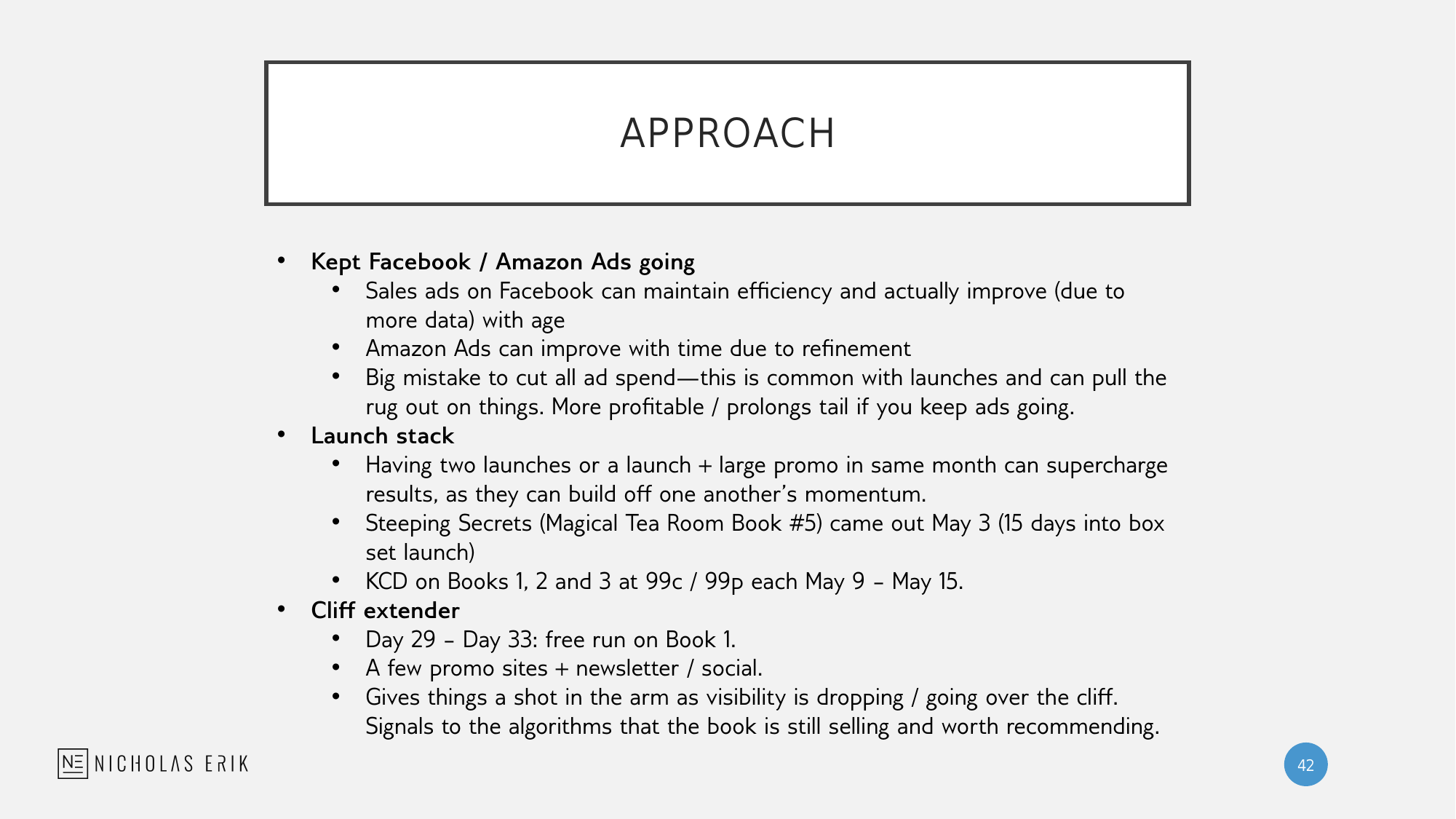

# APPROACH
Kept Facebook / Amazon Ads going
Sales ads on Facebook can maintain efficiency and actually improve (due to more data) with age
Amazon Ads can improve with time due to refinement
Big mistake to cut all ad spend—this is common with launches and can pull the rug out on things. More profitable / prolongs tail if you keep ads going.
Launch stack
Having two launches or a launch + large promo in same month can supercharge results, as they can build off one another’s momentum.
Steeping Secrets (Magical Tea Room Book #5) came out May 3 (15 days into box set launch)
KCD on Books 1, 2 and 3 at 99c / 99p each May 9 – May 15.
Cliff extender
Day 29 – Day 33: free run on Book 1.
A few promo sites + newsletter / social.
Gives things a shot in the arm as visibility is dropping / going over the cliff. Signals to the algorithms that the book is still selling and worth recommending.

42